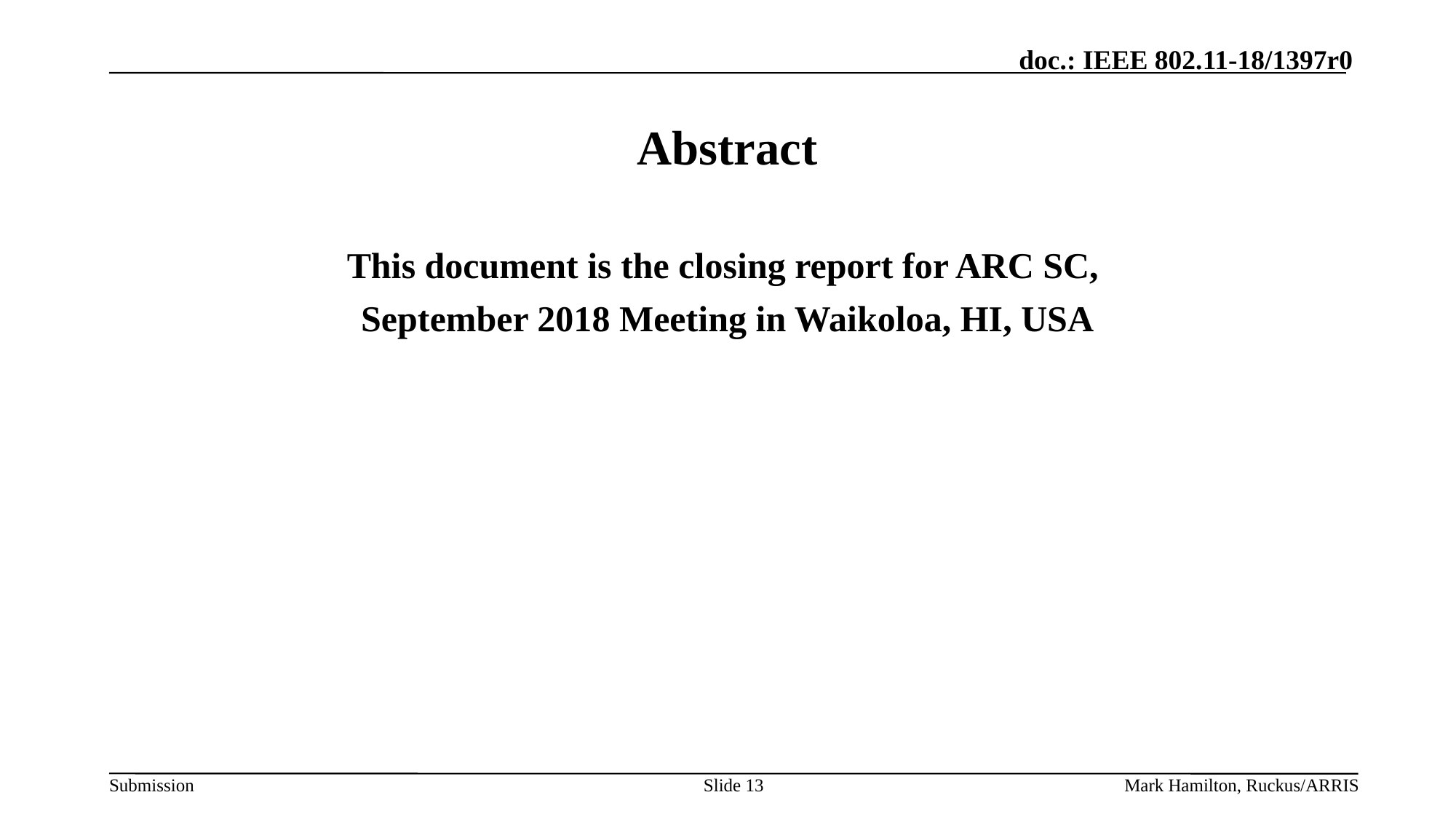

# Abstract
This document is the closing report for ARC SC,
September 2018 Meeting in Waikoloa, HI, USA
Slide 13
Mark Hamilton, Ruckus/ARRIS